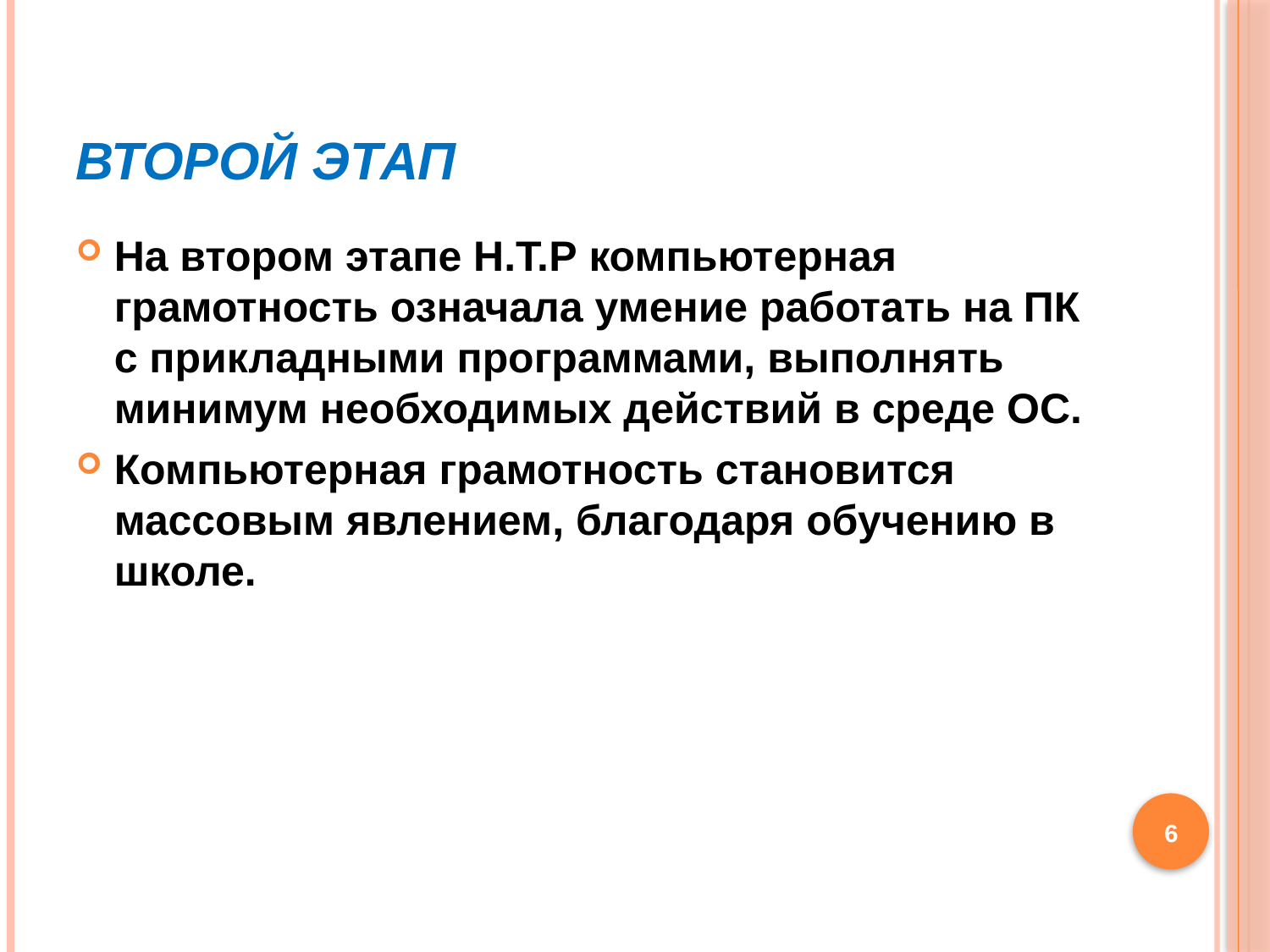

# Второй этап
На втором этапе Н.Т.Р компьютерная грамотность означала умение работать на ПК с прикладными программами, выполнять минимум необходимых действий в среде ОС.
Компьютерная грамотность становится массовым явлением, благодаря обучению в школе.
6